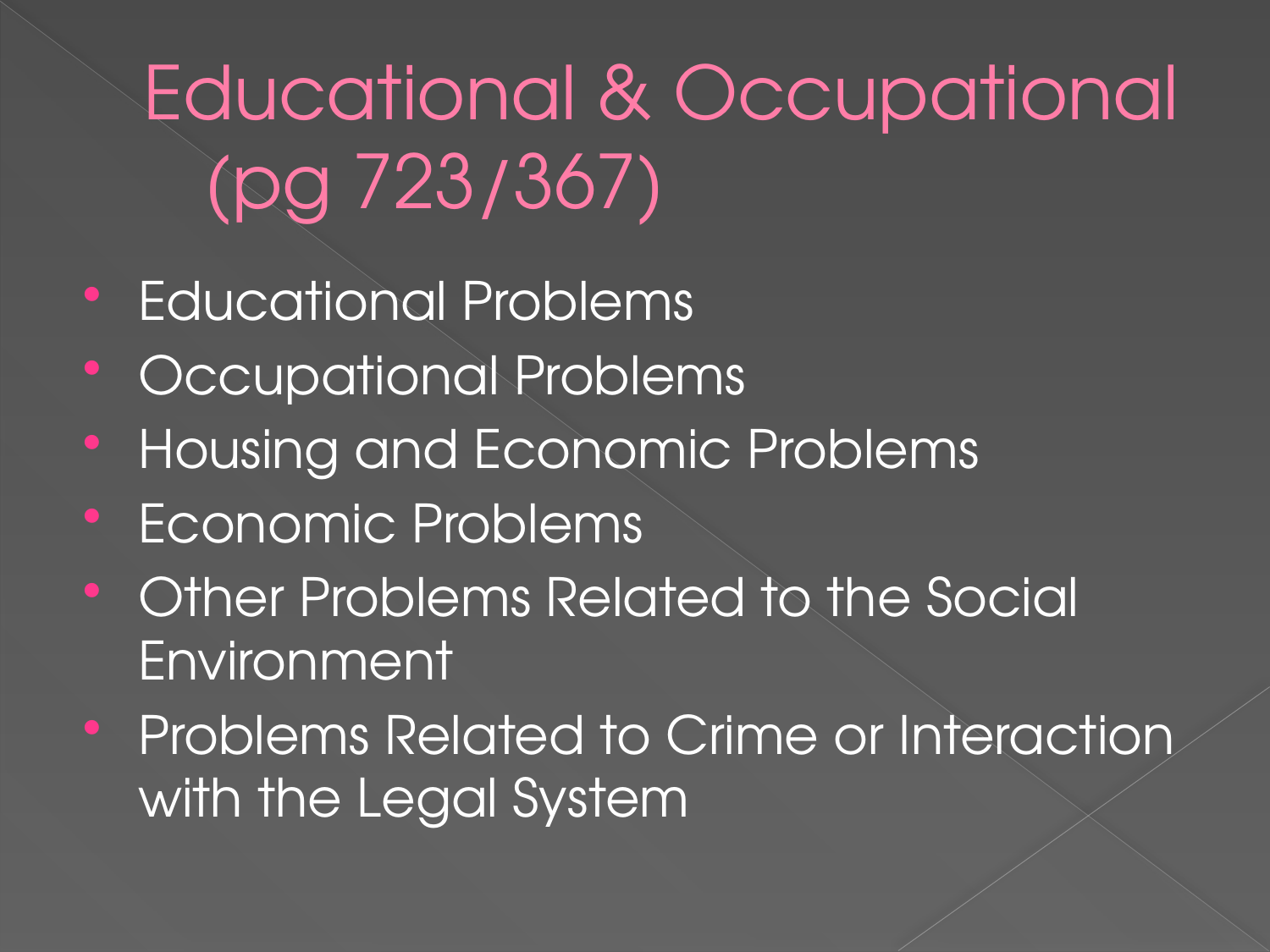

# Educational & Occupational (pg 723/367)
Educational Problems
Occupational Problems
Housing and Economic Problems
Economic Problems
Other Problems Related to the Social Environment
Problems Related to Crime or Interaction with the Legal System